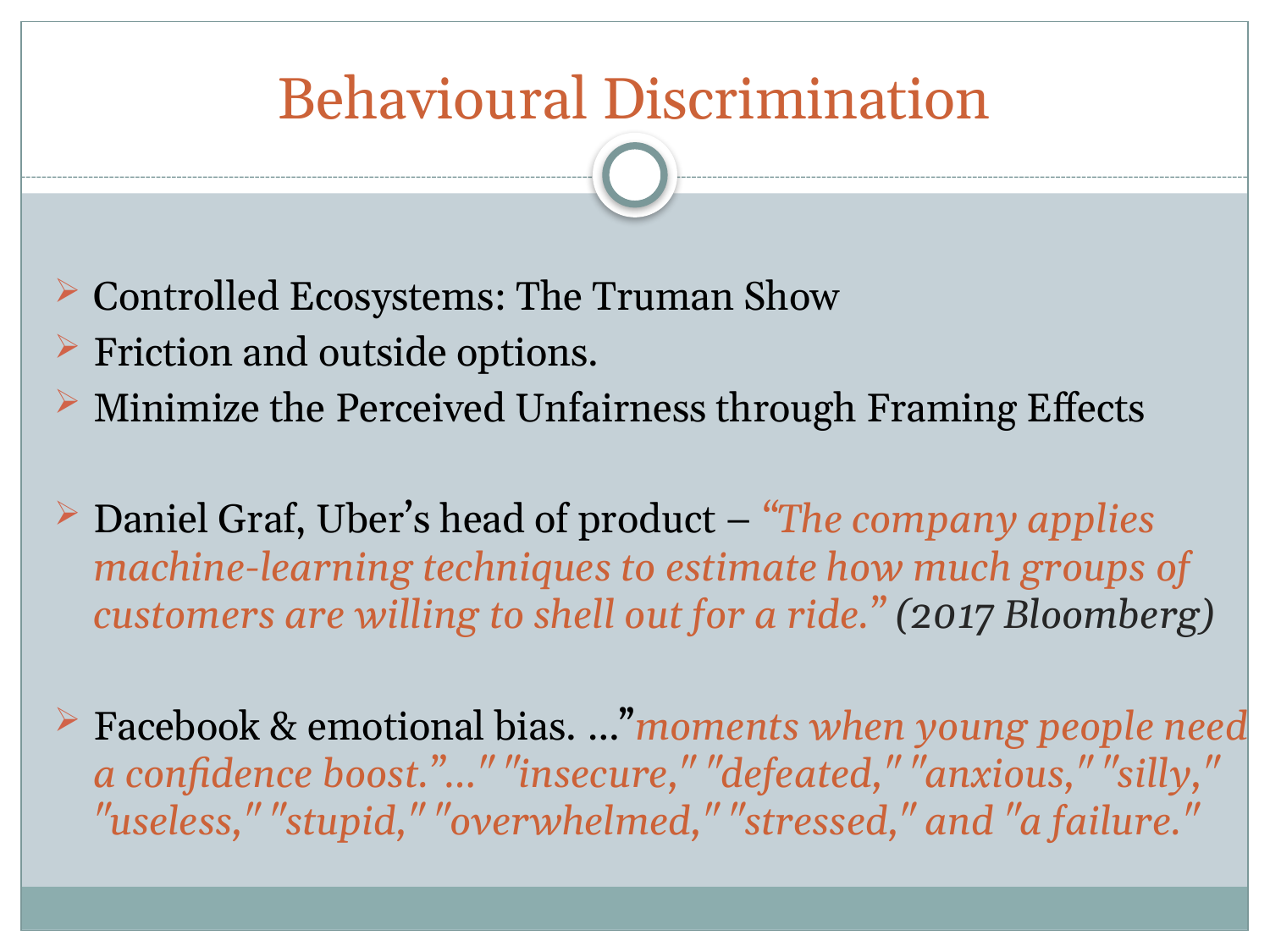

# Behavioural Discrimination
Controlled Ecosystems: The Truman Show
Friction and outside options.
Minimize the Perceived Unfairness through Framing Effects

Daniel Graf, Uber’s head of product – “The company applies machine-learning techniques to estimate how much groups of customers are willing to shell out for a ride.” (2017 Bloomberg)

Facebook & emotional bias. …”moments when young people need a confidence boost.”…" "insecure," "defeated," "anxious," "silly," "useless," "stupid," "overwhelmed," "stressed," and "a failure."